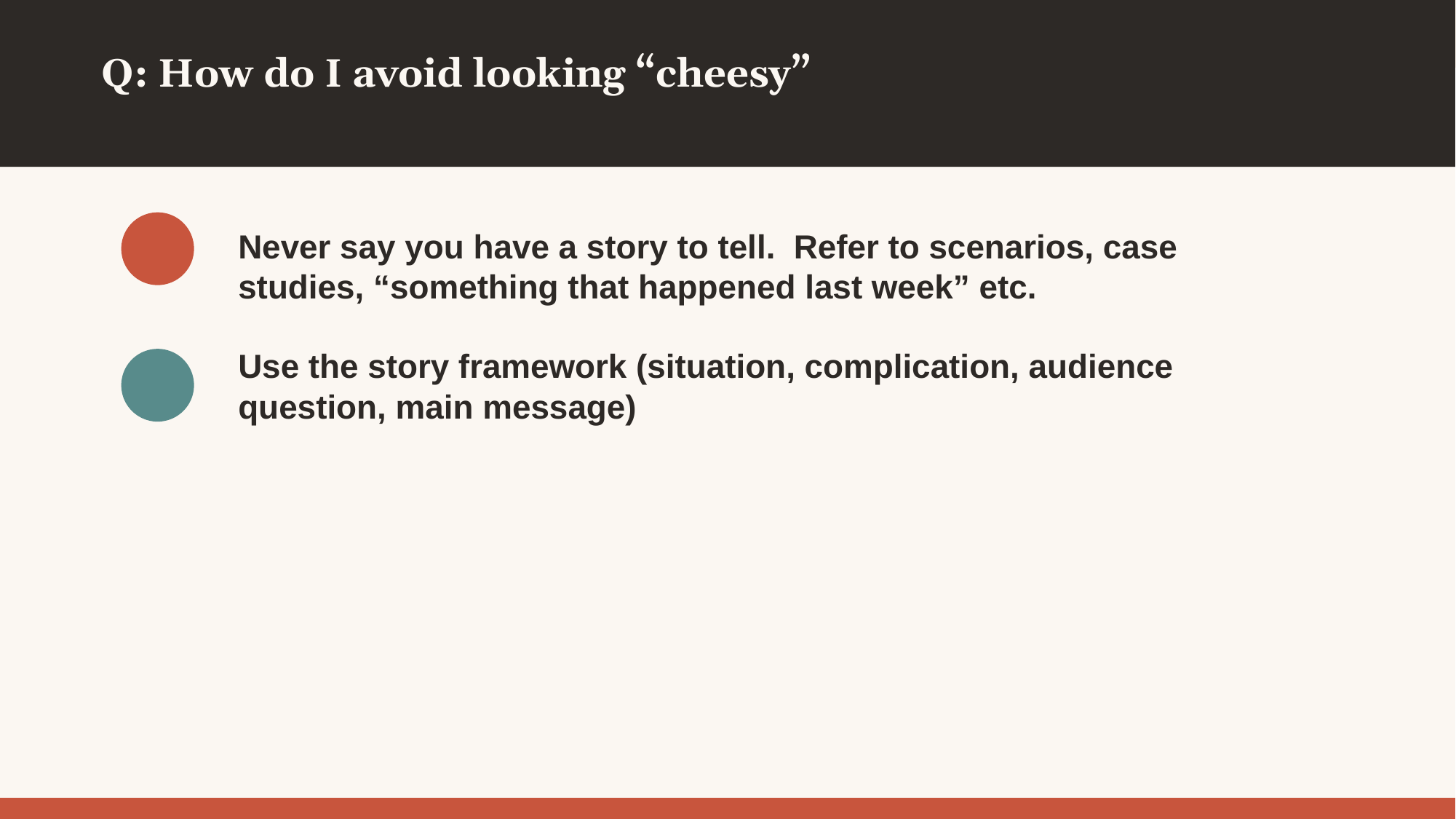

Q: How do I avoid looking “cheesy”

Never say you have a story to tell.  Refer to scenarios, case studies, “something that happened last week” etc.
Use the story framework (situation, complication, audience question, main message)